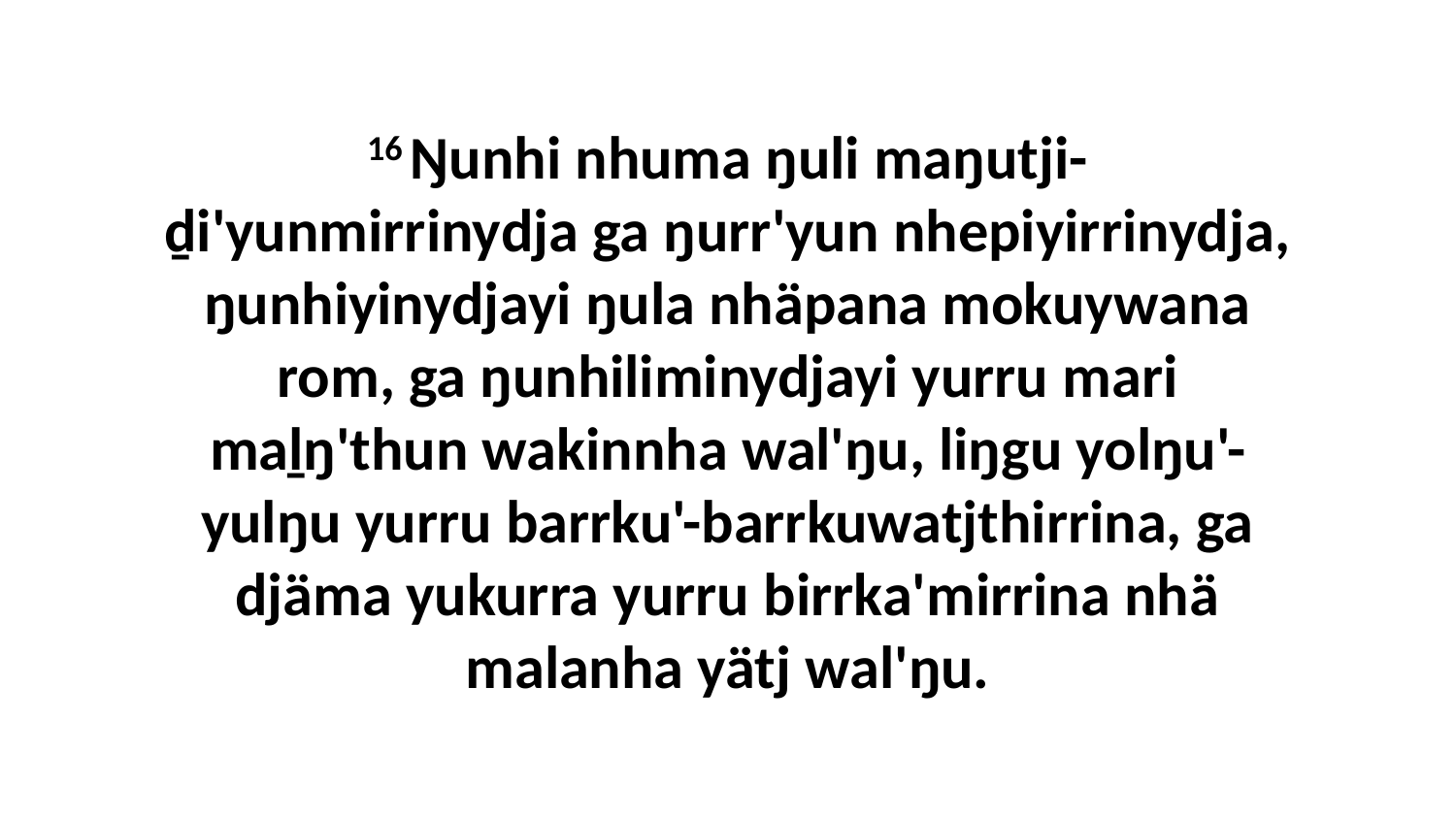

16 Ŋunhi nhuma ŋuli maŋutji-ḏi'yunmirrinydja ga ŋurr'yun nhepiyirrinydja, ŋunhiyinydjayi ŋula nhäpana mokuywana rom, ga ŋunhiliminydjayi yurru mari maḻŋ'thun wakinnha wal'ŋu, liŋgu yolŋu'-yulŋu yurru barrku'-barrkuwatjthirrina, ga djäma yukurra yurru birrka'mirrina nhä malanha yätj wal'ŋu.